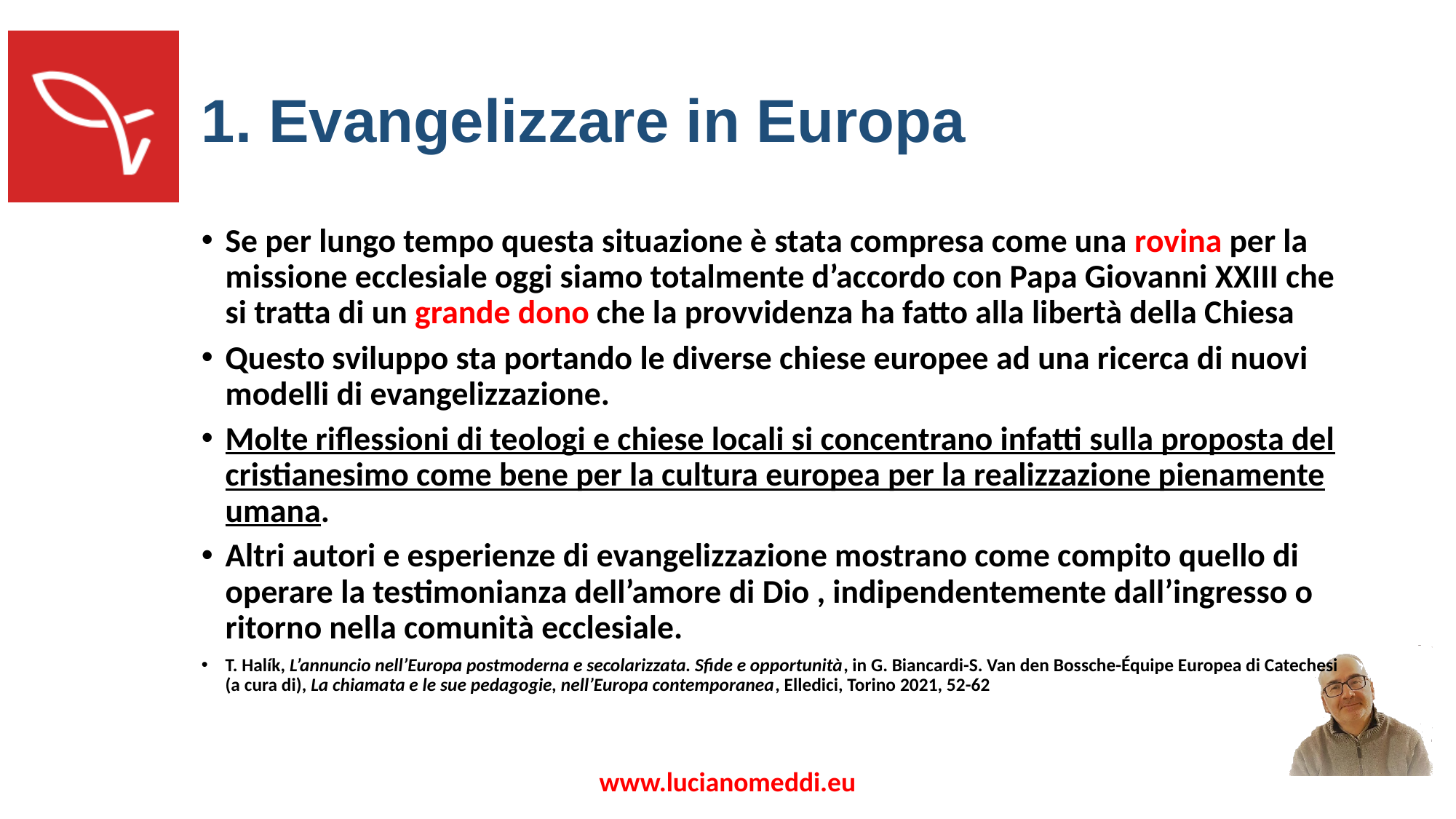

# 1. Evangelizzare in Europa
Se per lungo tempo questa situazione è stata compresa come una rovina per la missione ecclesiale oggi siamo totalmente d’accordo con Papa Giovanni XXIII che si tratta di un grande dono che la provvidenza ha fatto alla libertà della Chiesa
Questo sviluppo sta portando le diverse chiese europee ad una ricerca di nuovi modelli di evangelizzazione.
Molte riflessioni di teologi e chiese locali si concentrano infatti sulla proposta del cristianesimo come bene per la cultura europea per la realizzazione pienamente umana.
Altri autori e esperienze di evangelizzazione mostrano come compito quello di operare la testimonianza dell’amore di Dio , indipendentemente dall’ingresso o ritorno nella comunità ecclesiale.
T. Halík, L’annuncio nell’Europa postmoderna e secolarizzata. Sfide e opportunità, in G. Biancardi-S. Van den Bossche-Équipe Europea di Catechesi (a cura di), La chiamata e le sue pedagogie, nell’Europa contemporanea, Elledici, Torino 2021, 52-62

www.lucianomeddi.eu